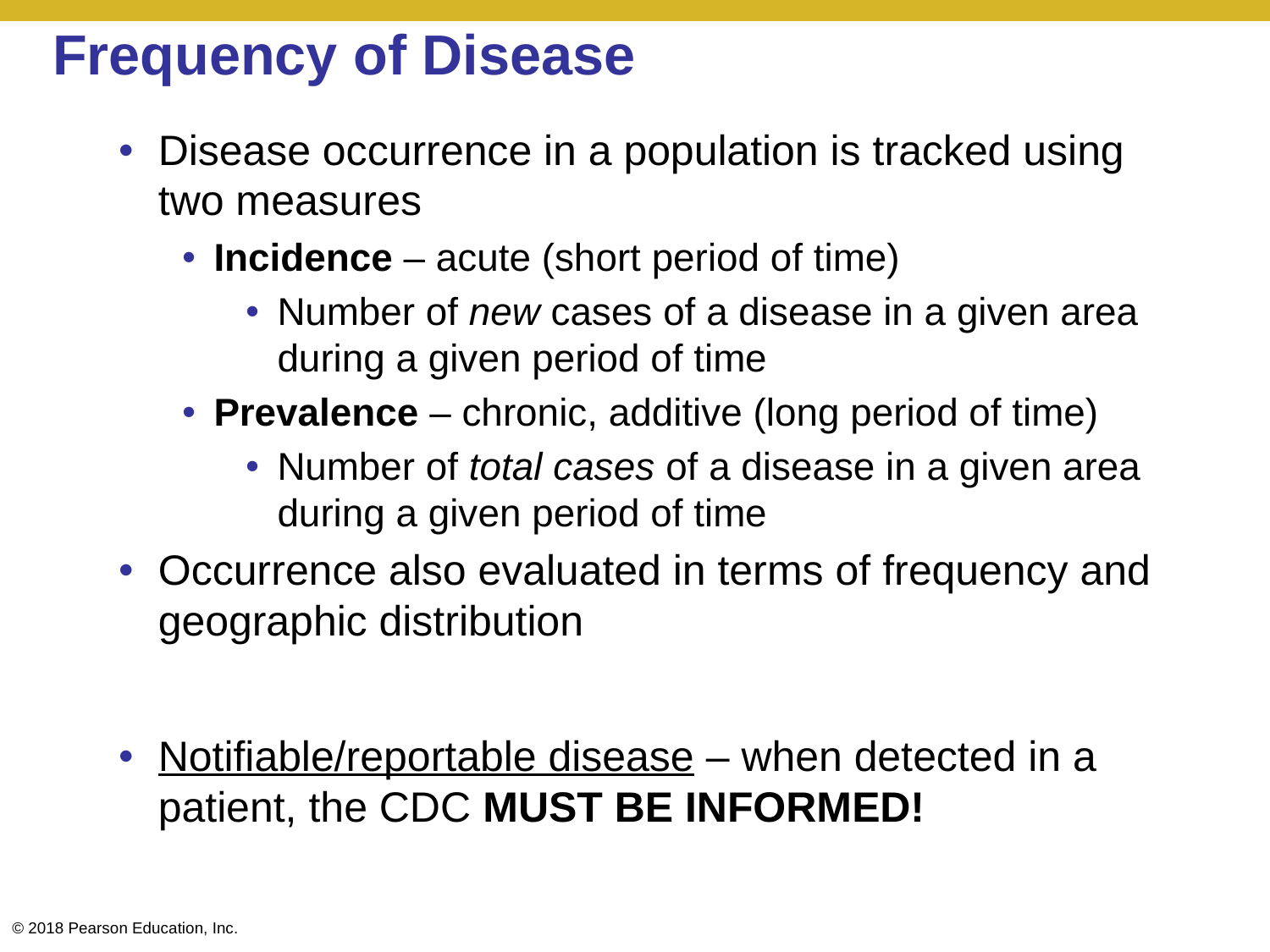

# Frequency of Disease
Disease occurrence in a population is tracked using two measures
Incidence – acute (short period of time)
Number of new cases of a disease in a given area during a given period of time
Prevalence – chronic, additive (long period of time)
Number of total cases of a disease in a given area during a given period of time
Occurrence also evaluated in terms of frequency and geographic distribution

Notifiable/reportable disease – when detected in a patient, the CDC MUST BE INFORMED!